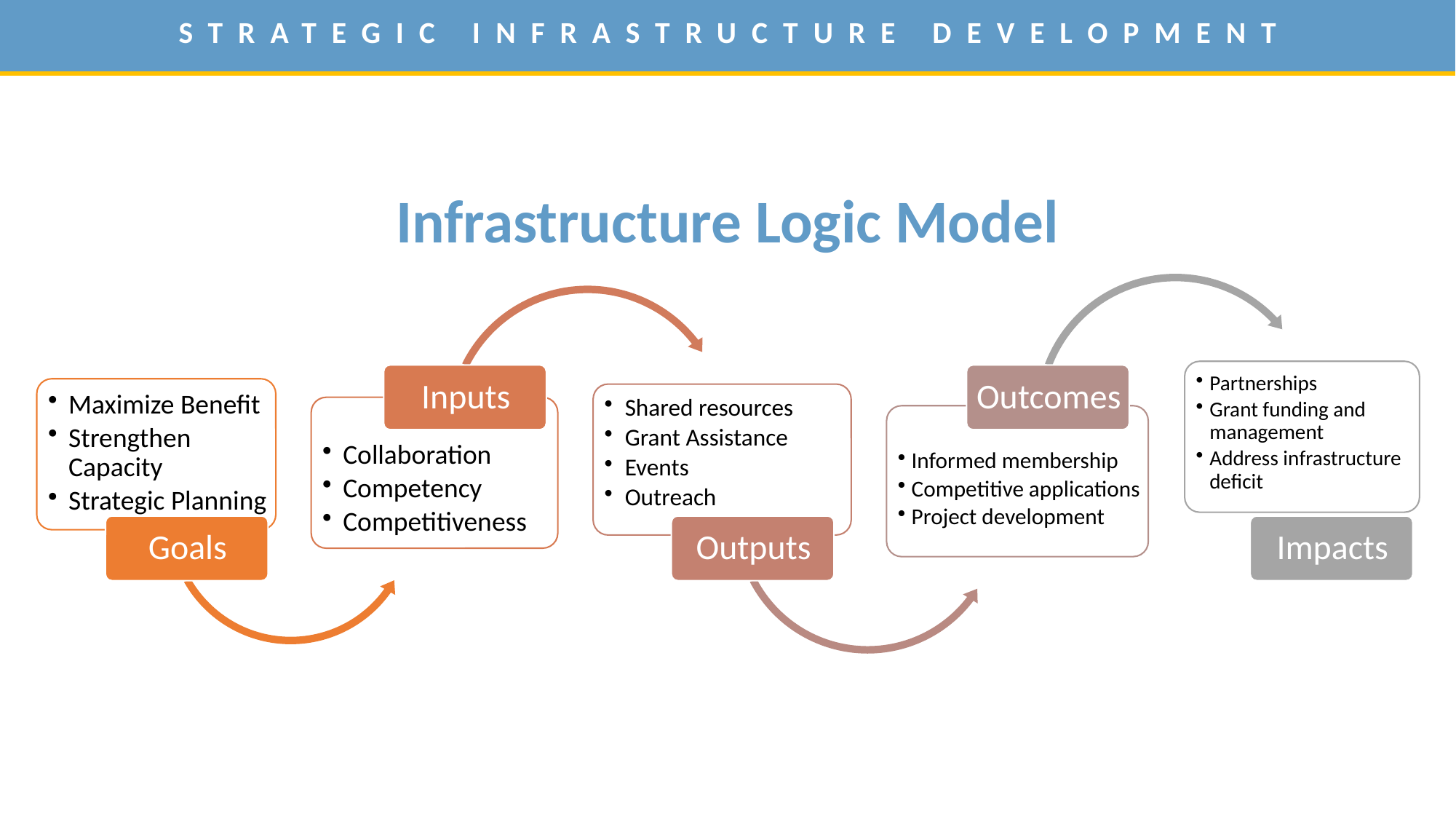

STRATEGIC INFRASTRUCTURE DEVELOPMENT
Maximize Benefit
Strengthen Capacity
Strategic Planning
Goals
Collaboration
Competency
Competitiveness
Inputs
Shared resources
Grant Assistance
Events
Outreach
Outputs
Informed membership
Competitive applications
Project development
Outcomes
Partnerships
Grant funding and management
Address infrastructure deficit
Impacts
Infrastructure Logic Model